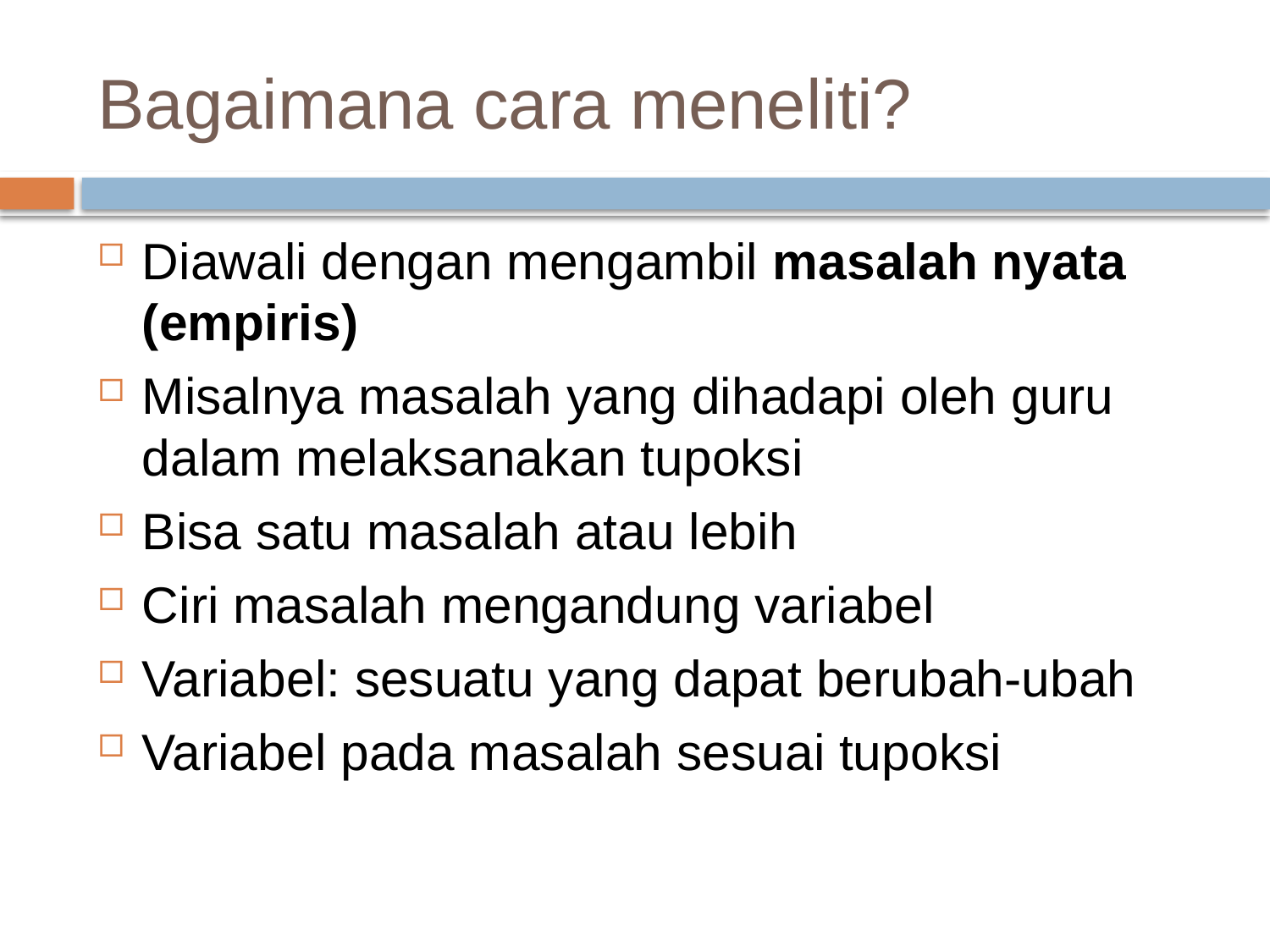

# Bagaimana cara meneliti?
Diawali dengan mengambil masalah nyata  (empiris)
Misalnya masalah yang dihadapi oleh guru dalam melaksanakan tupoksi
Bisa satu masalah atau lebih
Ciri masalah mengandung variabel
Variabel: sesuatu yang dapat berubah-ubah
Variabel pada masalah sesuai tupoksi